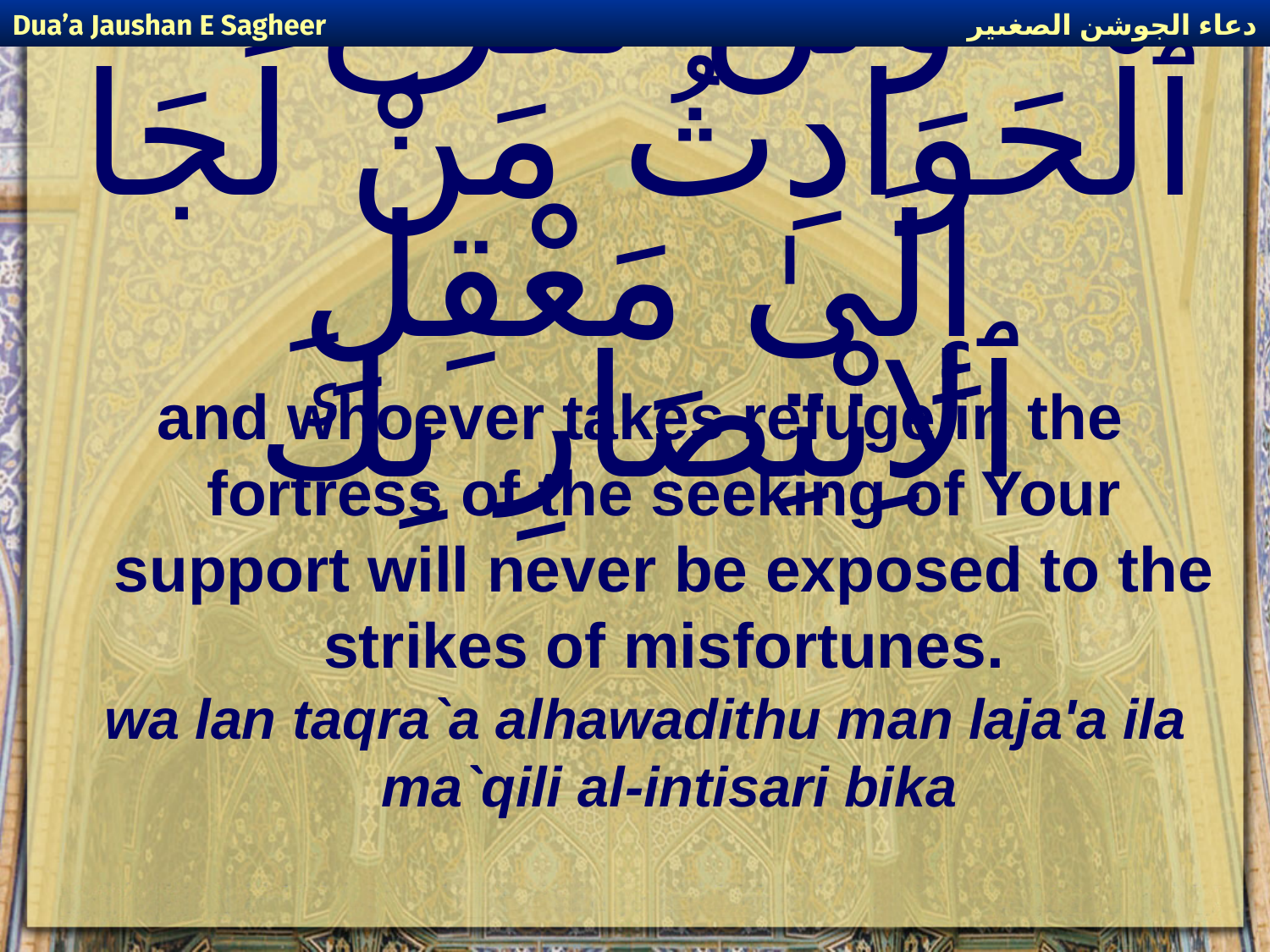

دعاء الجوشن الصغىير
Dua’a Jaushan E Sagheer
# وَلَن تَقْرَعَ ٱلْحَوَادِثُ مَنْ لَجَا إِلَىٰ مَعْقِلِ ٱلاِنْتِصَارِ بِكَ
and whoever takes refuge in the fortress of the seeking of Your support will never be exposed to the strikes of misfortunes.
wa lan taqra`a alhawadithu man laja'a ila ma`qili al-intisari bika